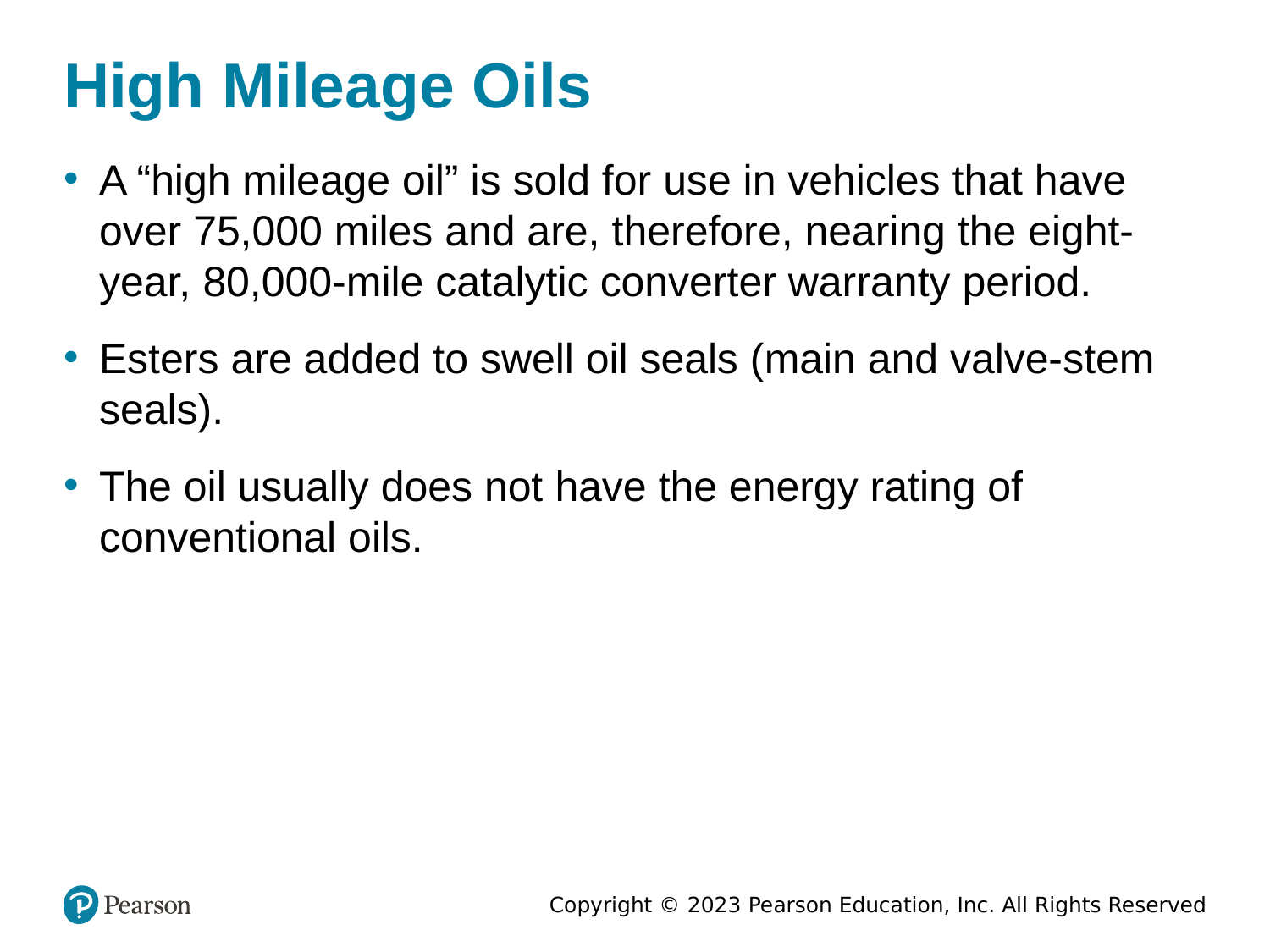

# High Mileage Oils
A “high mileage oil” is sold for use in vehicles that have over 75,000 miles and are, therefore, nearing the eight-year, 80,000-mile catalytic converter warranty period.
Esters are added to swell oil seals (main and valve-stem seals).
The oil usually does not have the energy rating of conventional oils.